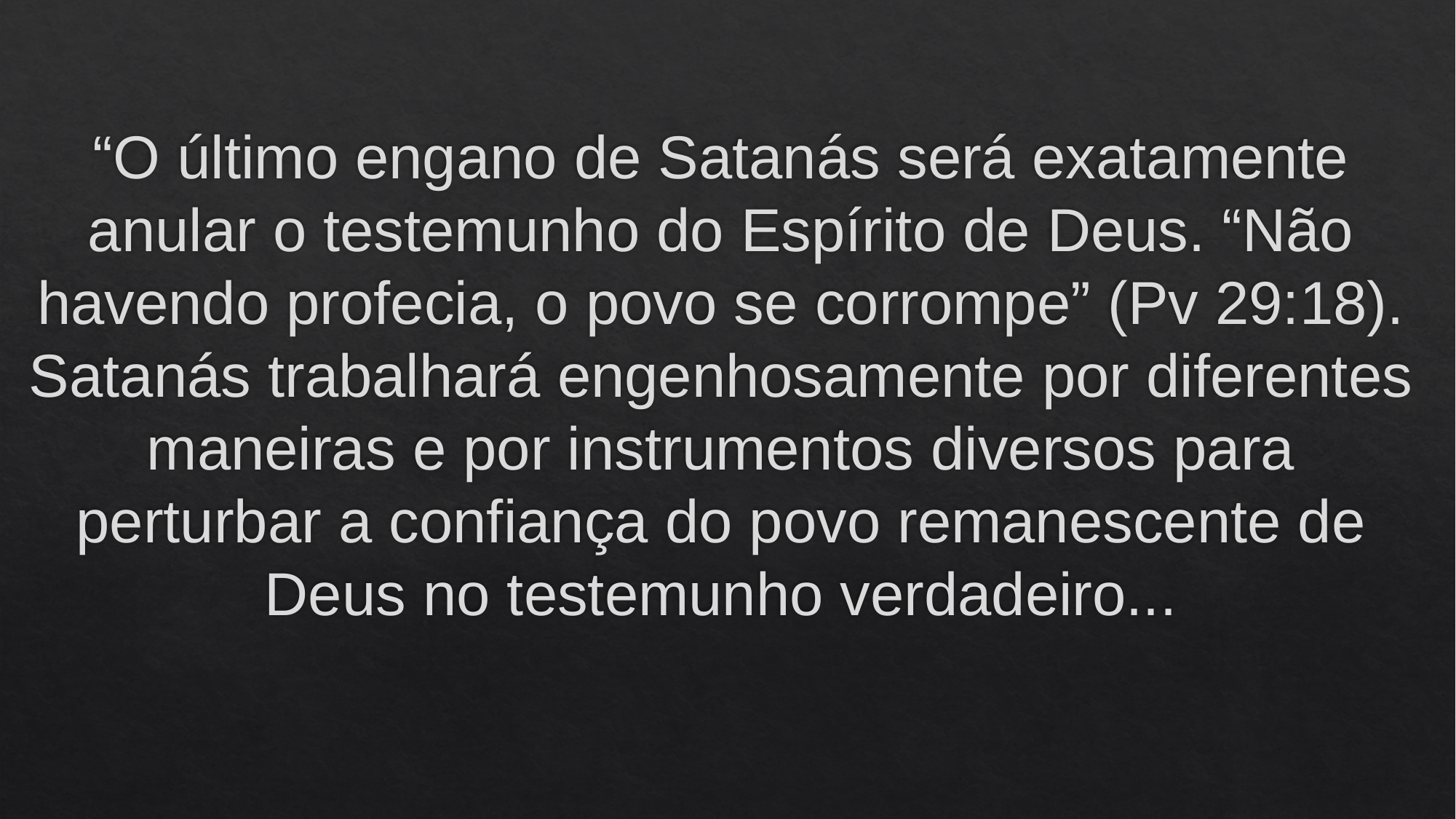

# “O último engano de Satanás será exatamente anular o testemunho do Espírito de Deus. “Não havendo profecia, o povo se corrompe” (Pv 29:18). Satanás trabalhará engenhosamente por diferentes maneiras e por instrumentos diversos para perturbar a confiança do povo remanescente de Deus no testemunho verdadeiro...